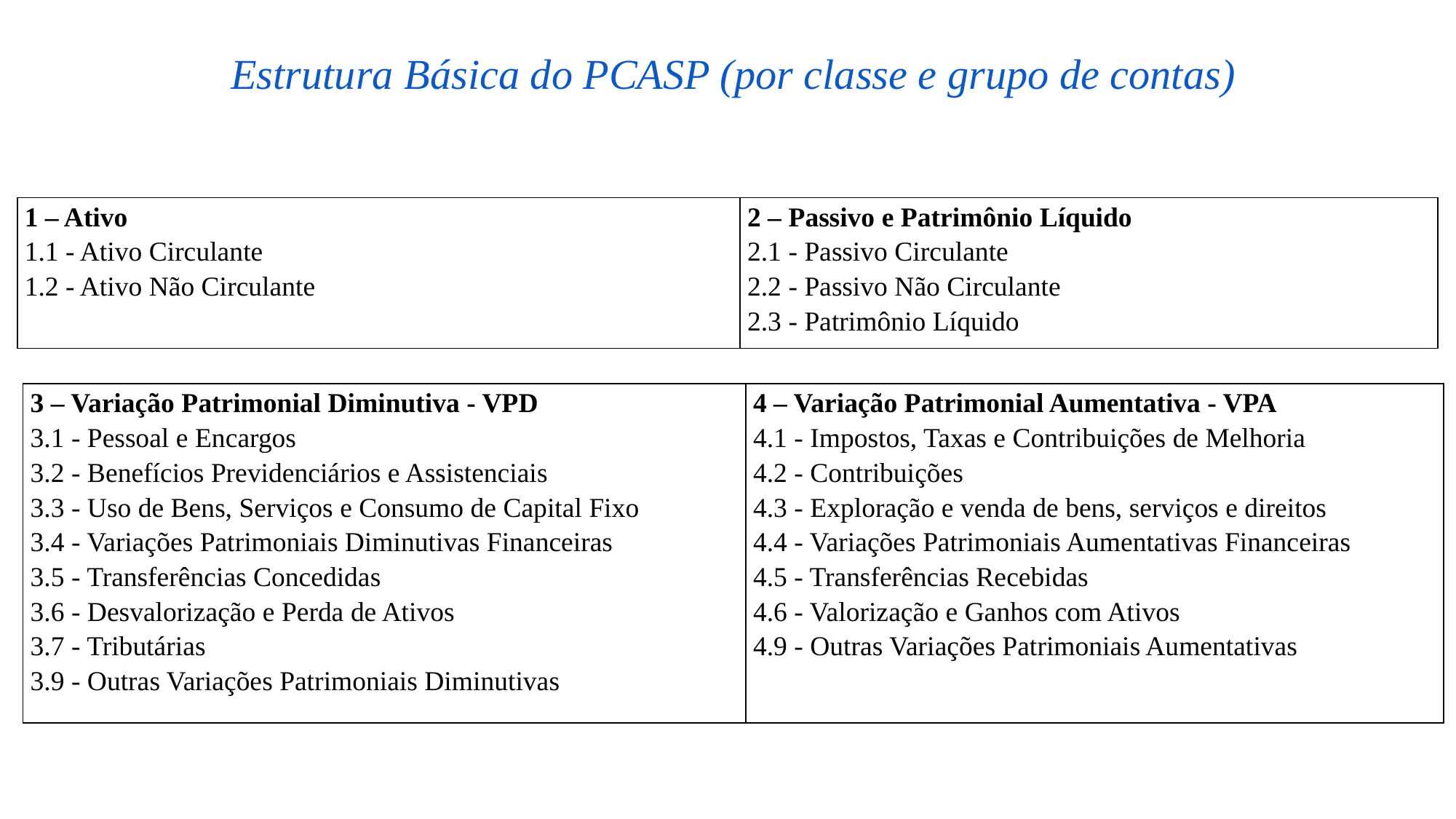

Estrutura Básica do PCASP (por classe e grupo de contas)
| 1 – Ativo 1.1 - Ativo Circulante 1.2 - Ativo Não Circulante | 2 – Passivo e Patrimônio Líquido 2.1 - Passivo Circulante 2.2 - Passivo Não Circulante 2.3 - Patrimônio Líquido |
| --- | --- |
| 3 – Variação Patrimonial Diminutiva - VPD 3.1 - Pessoal e Encargos 3.2 - Benefícios Previdenciários e Assistenciais 3.3 - Uso de Bens, Serviços e Consumo de Capital Fixo 3.4 - Variações Patrimoniais Diminutivas Financeiras 3.5 - Transferências Concedidas 3.6 - Desvalorização e Perda de Ativos 3.7 - Tributárias 3.9 - Outras Variações Patrimoniais Diminutivas | 4 – Variação Patrimonial Aumentativa - VPA 4.1 - Impostos, Taxas e Contribuições de Melhoria 4.2 - Contribuições 4.3 - Exploração e venda de bens, serviços e direitos 4.4 - Variações Patrimoniais Aumentativas Financeiras 4.5 - Transferências Recebidas 4.6 - Valorização e Ganhos com Ativos 4.9 - Outras Variações Patrimoniais Aumentativas |
| --- | --- |